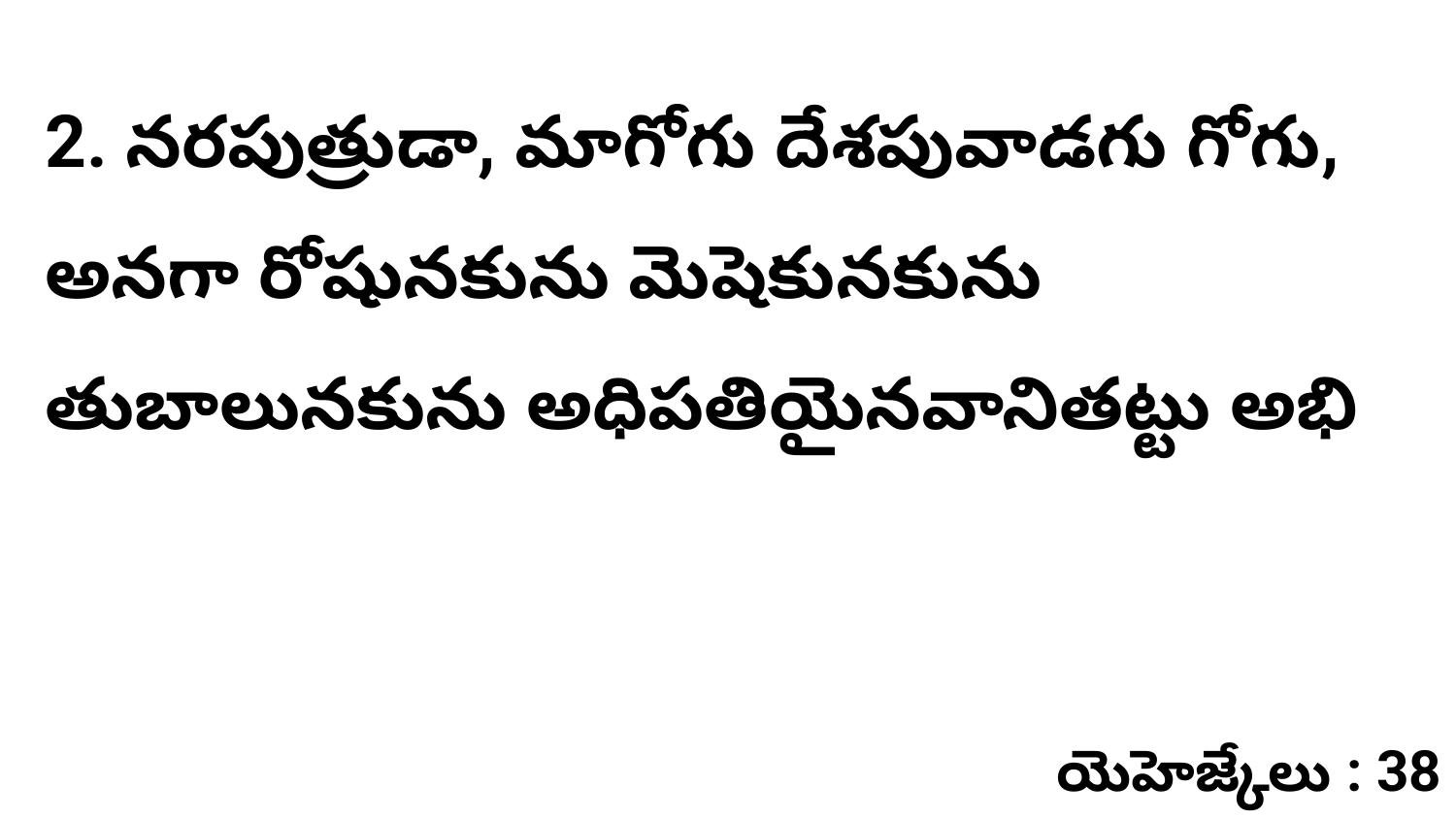

2. నరపుత్రుడా, మాగోగు దేశపువాడగు గోగు, అనగా రోషునకును మెషెకునకును తుబాలునకును అధిపతియైనవానితట్టు అభి
యెహెజ్కేలు : 38